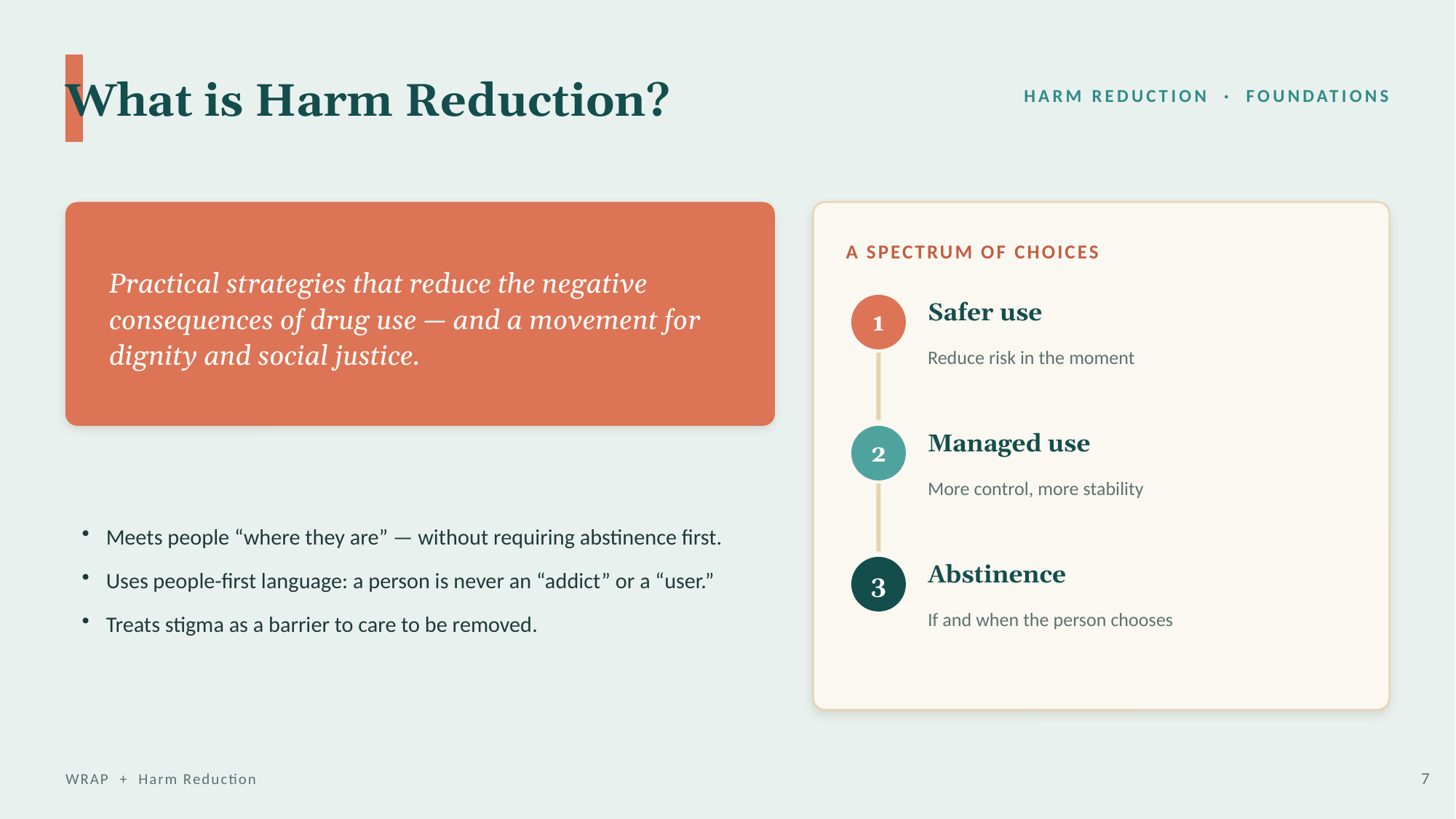

What is Harm Reduction?

HARM REDUCTION  ·  FOUNDATIONS

Practical strategies that reduce the negative consequences of drug use — and a movement for dignity and social justice.
A SPECTRUM OF CHOICES
Safer use
1

Reduce risk in the moment

Managed use
2

Meets people “where they are” — without requiring abstinence first.
Uses people-first language: a person is never an “addict” or a “user.”
Treats stigma as a barrier to care to be removed.
More control, more stability

Abstinence
3

If and when the person chooses
WRAP  +  Harm Reduction
7